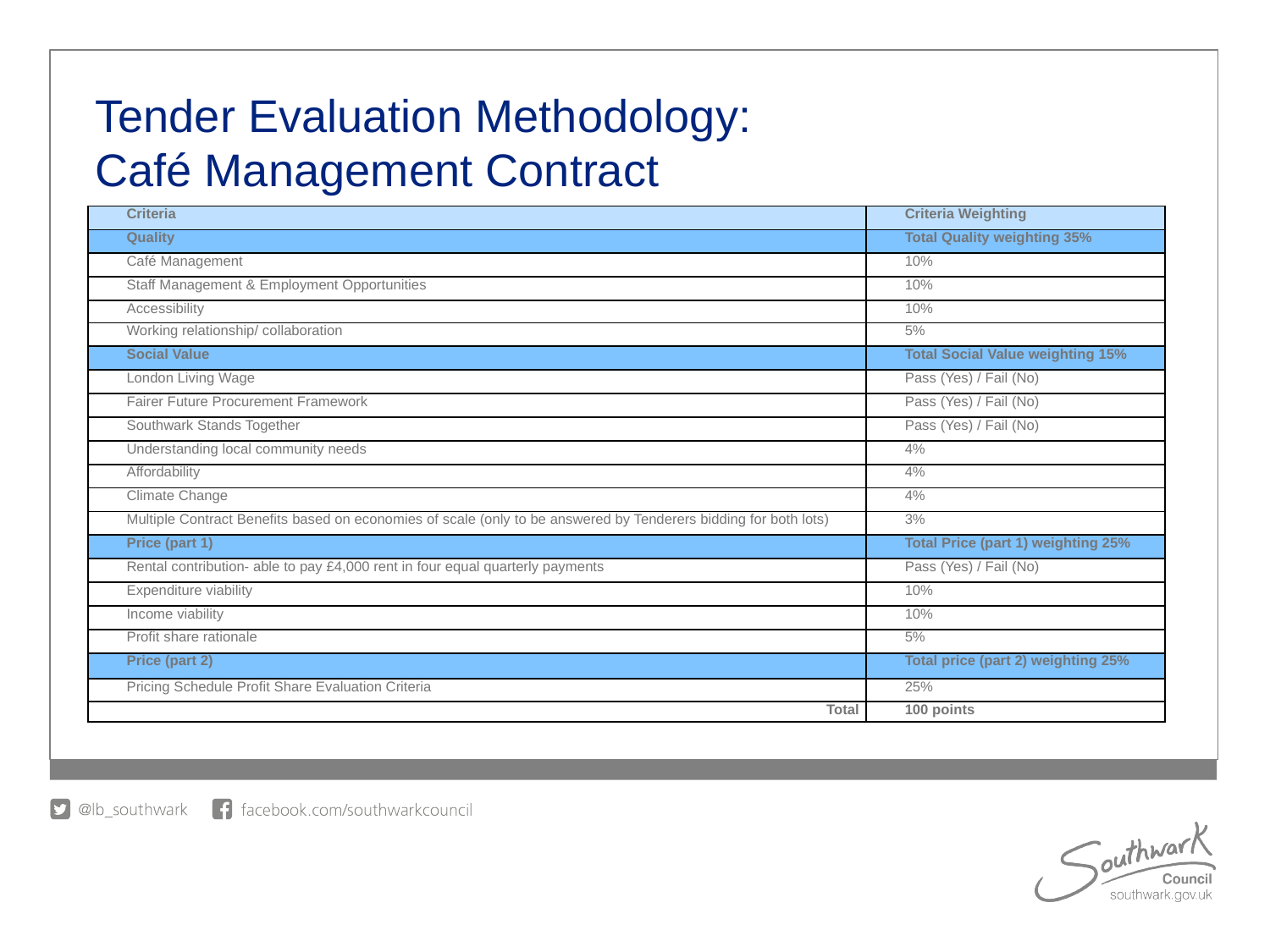

# Tender Evaluation Methodology: Café Management Contract
| Criteria | Criteria Weighting |
| --- | --- |
| Quality | Total Quality weighting 35% |
| Café Management | 10% |
| Staff Management & Employment Opportunities | 10% |
| Accessibility | 10% |
| Working relationship/ collaboration | 5% |
| Social Value | Total Social Value weighting 15% |
| London Living Wage | Pass (Yes) / Fail (No) |
| Fairer Future Procurement Framework | Pass (Yes) / Fail (No) |
| Southwark Stands Together | Pass (Yes) / Fail (No) |
| Understanding local community needs | 4% |
| Affordability | 4% |
| Climate Change | 4% |
| Multiple Contract Benefits based on economies of scale (only to be answered by Tenderers bidding for both lots) | 3% |
| Price (part 1) | Total Price (part 1) weighting 25% |
| Rental contribution- able to pay £4,000 rent in four equal quarterly payments | Pass (Yes) / Fail (No) |
| Expenditure viability | 10% |
| Income viability | 10% |
| Profit share rationale | 5% |
| Price (part 2) | Total price (part 2) weighting 25% |
| Pricing Schedule Profit Share Evaluation Criteria | 25% |
| Total | 100 points |